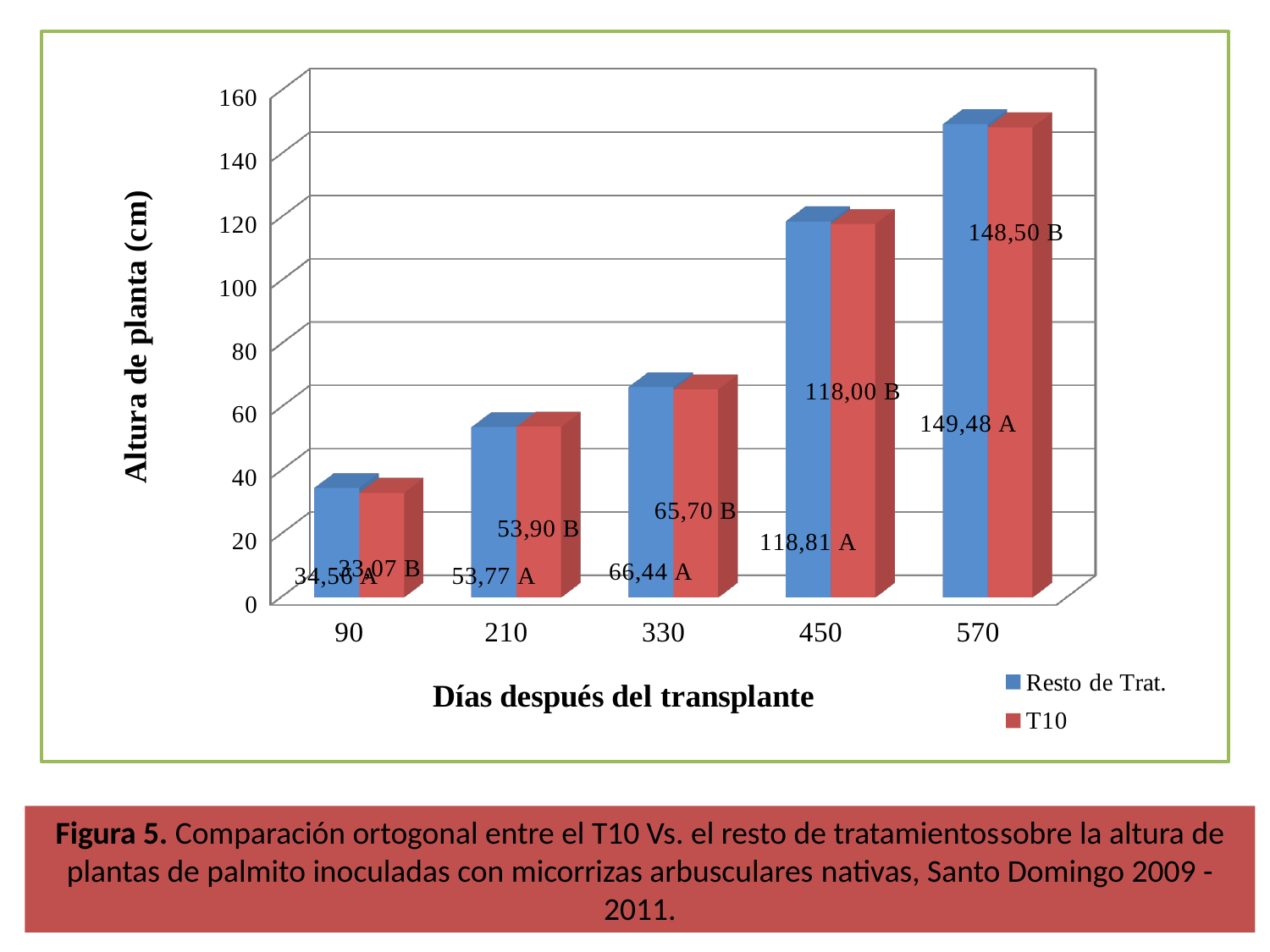

[unsupported chart]

Figura 5. Comparación ortogonal entre el T10 Vs. el resto de tratamientossobre la altura de plantas de palmito inoculadas con micorrizas arbusculares nativas, Santo Domingo 2009 - 2011.